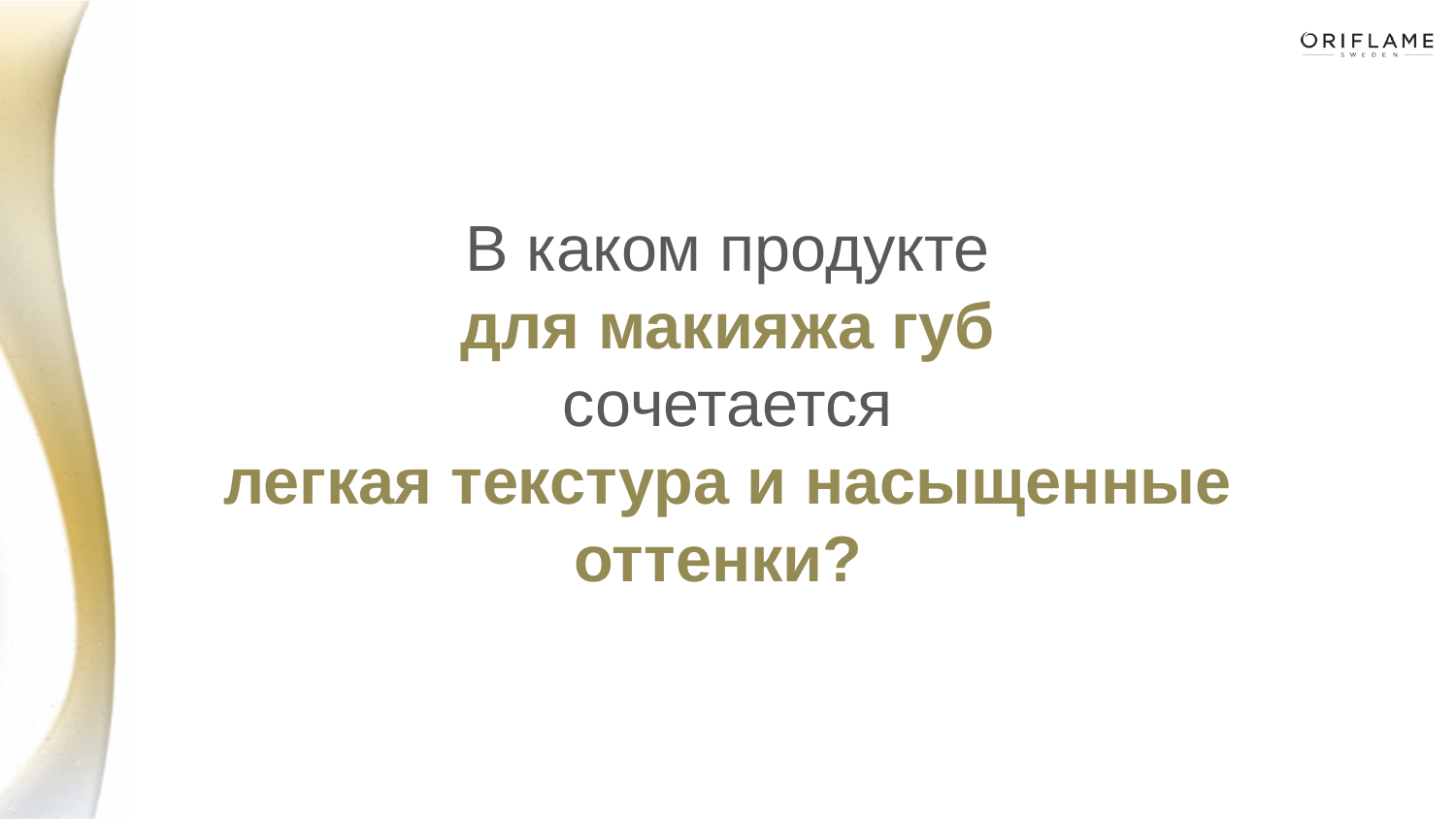

# В каком продукте для макияжа губ сочетается легкая текстура и насыщенные оттенки?